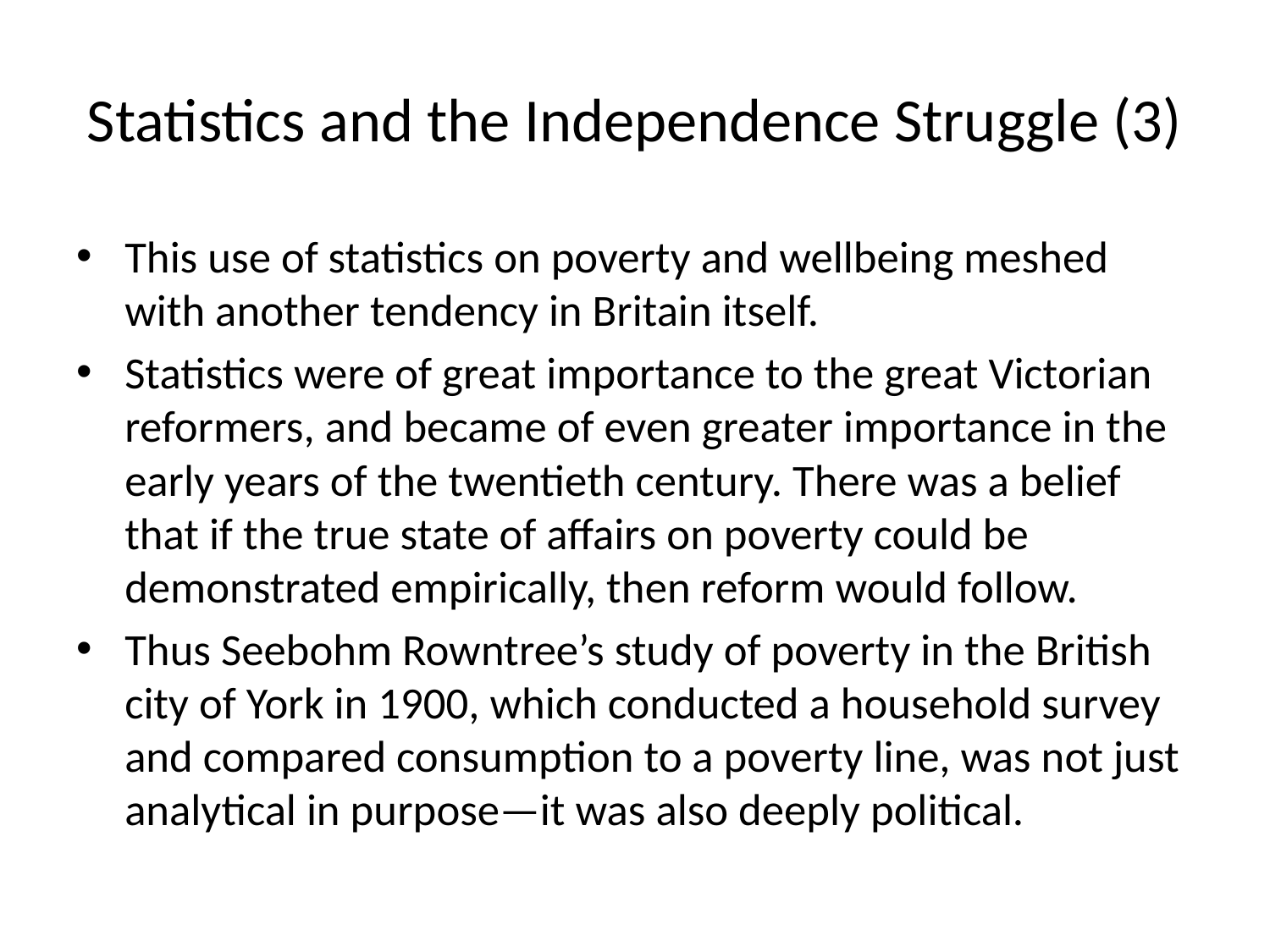

# Statistics and the Independence Struggle (3)
This use of statistics on poverty and wellbeing meshed with another tendency in Britain itself.
Statistics were of great importance to the great Victorian reformers, and became of even greater importance in the early years of the twentieth century. There was a belief that if the true state of affairs on poverty could be demonstrated empirically, then reform would follow.
Thus Seebohm Rowntree’s study of poverty in the British city of York in 1900, which conducted a household survey and compared consumption to a poverty line, was not just analytical in purpose—it was also deeply political.